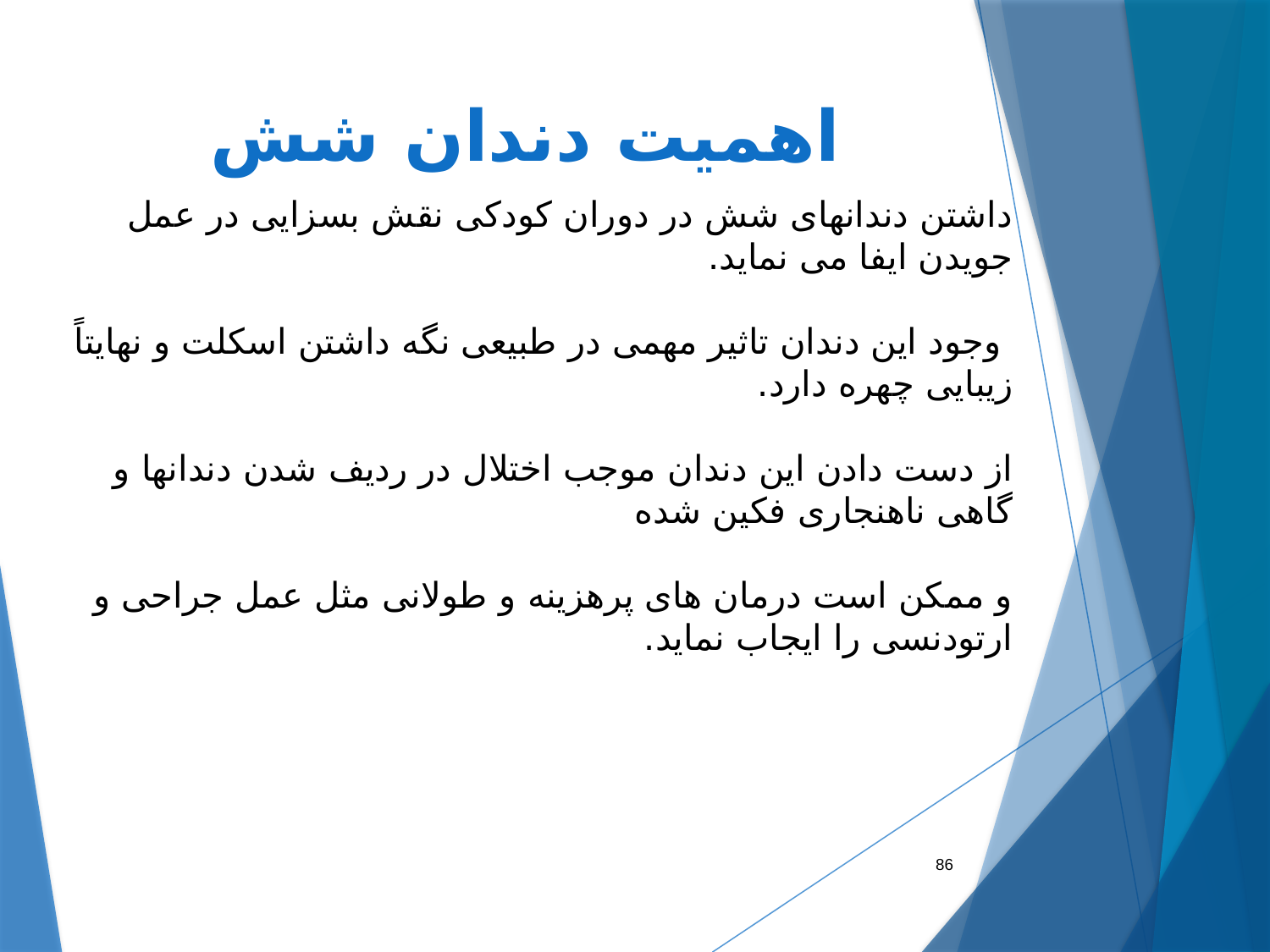

# اهمیت دندان شش

داشتن دندانهای شش در دوران کودکی نقش بسزایی در عمل جویدن ایفا می نماید.

 وجود این دندان تاثیر مهمی در طبیعی نگه داشتن اسکلت و نهایتاً زیبایی چهره دارد.

از دست دادن این دندان موجب اختلال در ردیف شدن دندانها و گاهی ناهنجاری فکین شده

و ممکن است درمان های پرهزینه و طولانی مثل عمل جراحی و ارتودنسی را ایجاب نماید.

86